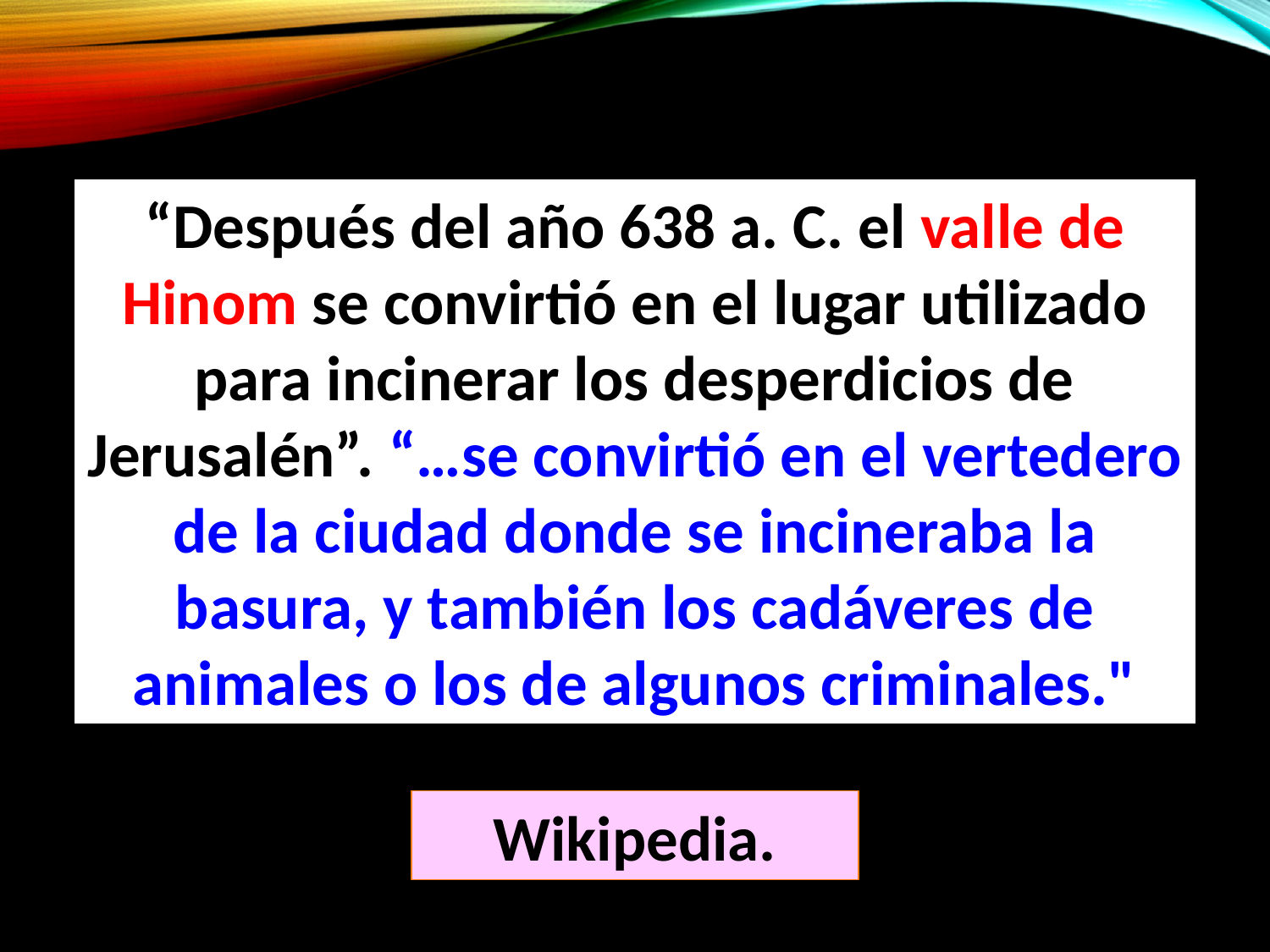

“Después del año 638 a. C. el valle de Hinom se convirtió en el lugar utilizado para incinerar los desperdicios de Jerusalén”. “…se convirtió en el vertedero de la ciudad donde se incineraba la basura, y también los cadáveres de animales o los de algunos criminales."
Wikipedia.